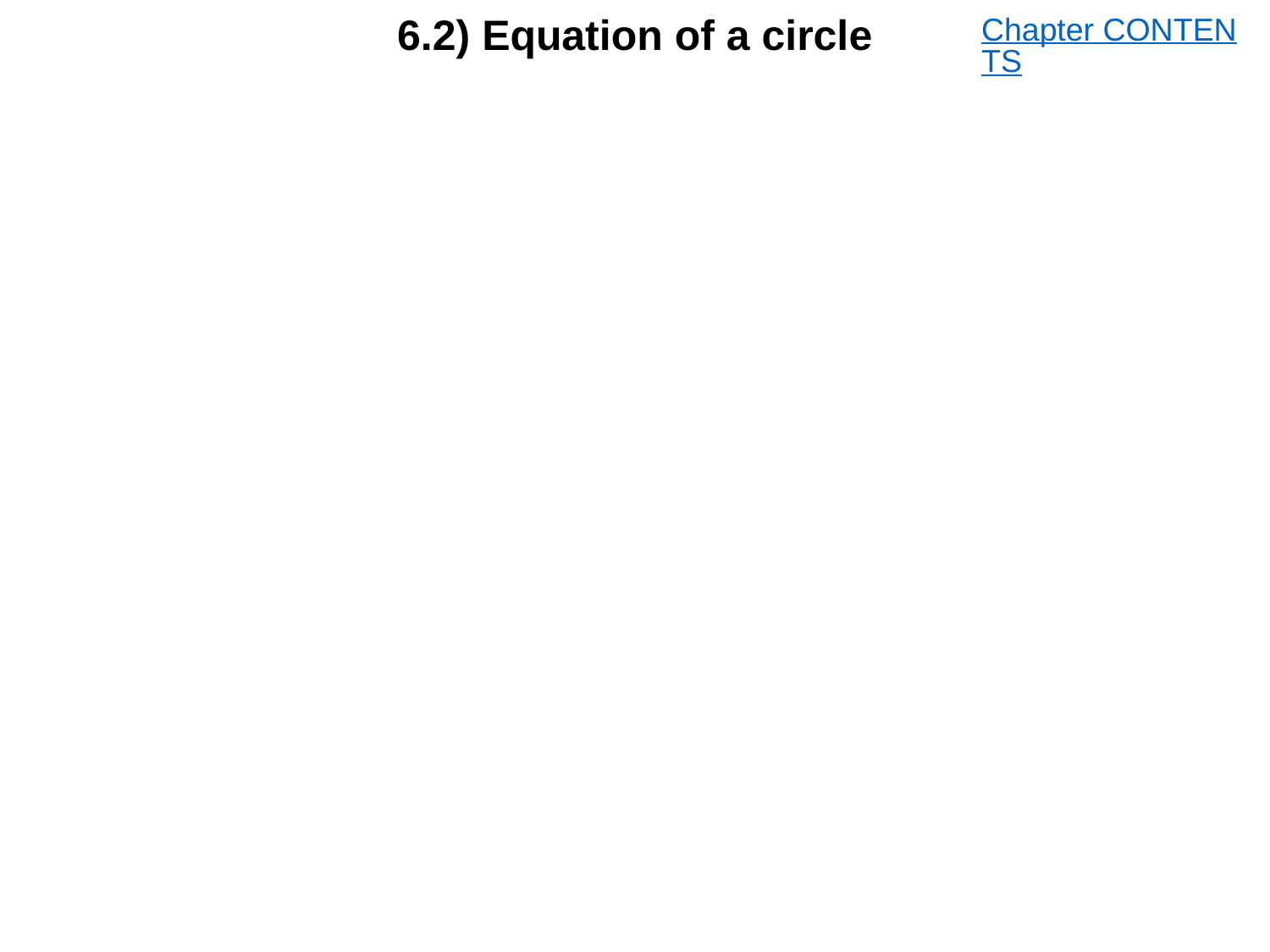

# 6.2) Equation of a circle
Chapter CONTENTS